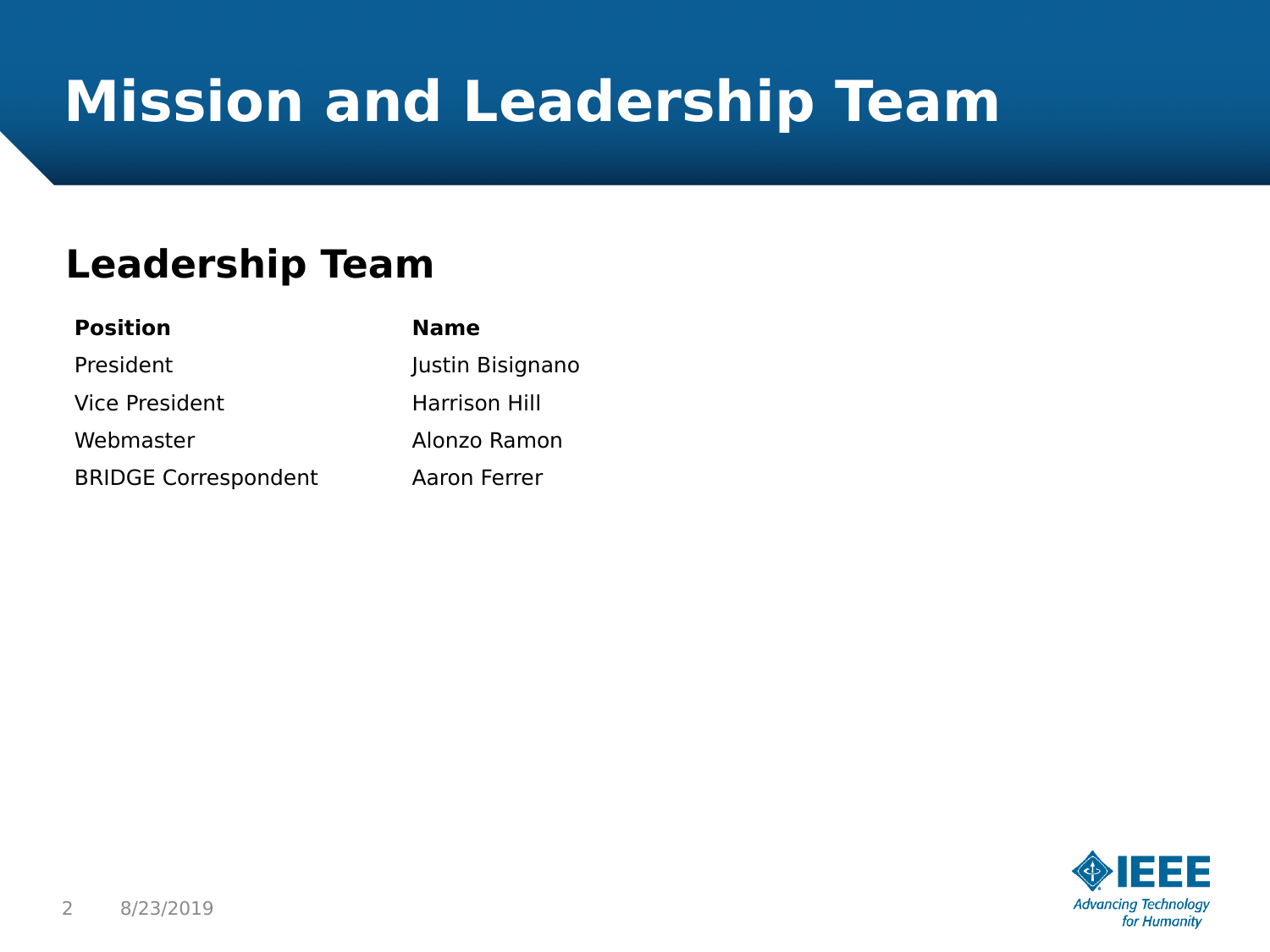

# Mission and Leadership Team

Leadership Team

| Position | Name |
| --- | --- |
| President | Justin Bisignano |
| Vice President | Harrison Hill |
| Webmaster | Alonzo Ramon |
| BRIDGE Correspondent | Aaron Ferrer |
2
8/23/2019